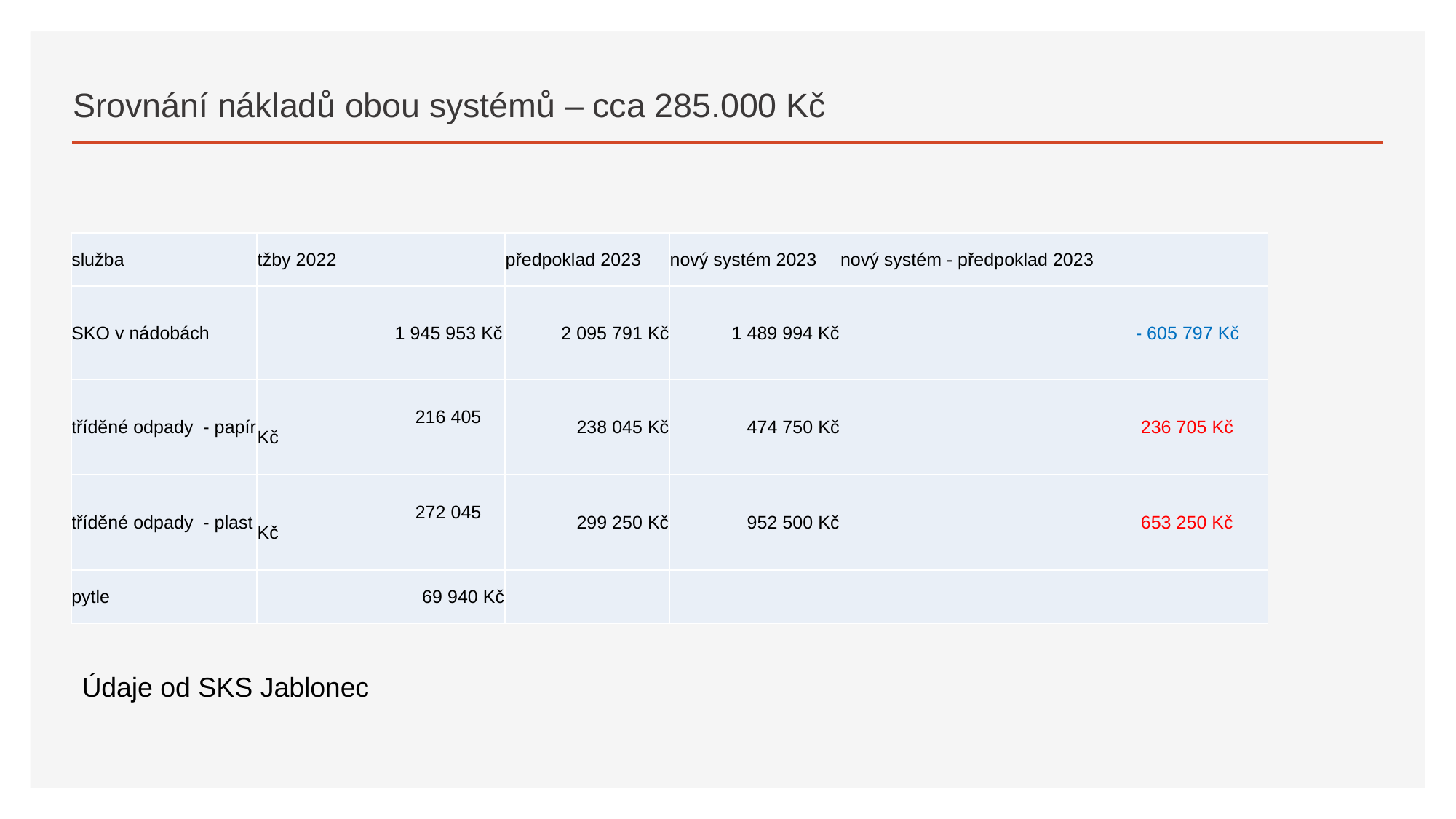

# Srovnání nákladů obou systémů – cca 285.000 Kč
| služba | tžby 2022 | předpoklad 2023 | nový systém 2023 | nový systém - předpoklad 2023 |
| --- | --- | --- | --- | --- |
| SKO v nádobách | 1 945 953 Kč | 2 095 791 Kč | 1 489 994 Kč | - 605 797 Kč |
| tříděné odpady  - papír | 216 405 Kč | 238 045 Kč | 474 750 Kč | 236 705 Kč |
| tříděné odpady  - plast | 272 045 Kč | 299 250 Kč | 952 500 Kč | 653 250 Kč |
| pytle | 69 940 Kč |  |  |  |
Údaje od SKS Jablonec